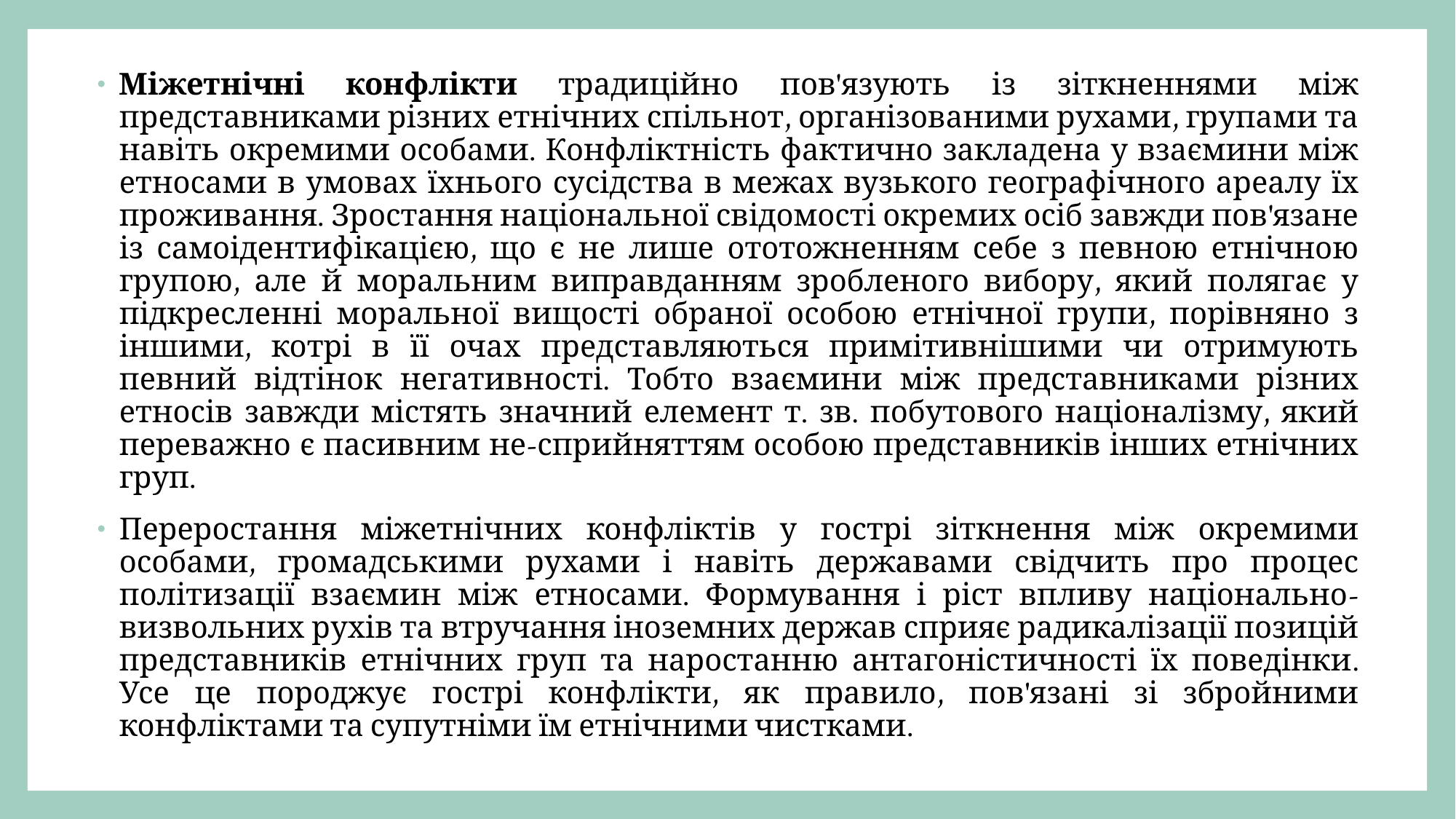

Міжетнічні конфлікти традиційно пов'язують із зіткненнями між представниками різних етнічних спільнот, організованими рухами, групами та навіть окремими особами. Конфліктність фактично закладена у взаємини між етносами в умовах їхнього сусідства в межах вузького географічного ареалу їх проживання. Зростання національної свідомості окремих осіб завжди пов'язане із самоідентифікацією, що є не лише ототожненням себе з певною етнічною групою, але й моральним виправданням зробленого вибору, який полягає у підкресленні моральної вищості обраної особою етнічної групи, порівняно з іншими, котрі в її очах представляються примітивнішими чи отримують певний відтінок негативності. Тобто взаємини між представниками різних етносів завжди містять значний елемент т. зв. побутового націоналізму, який переважно є пасивним не-сприйняттям особою представників інших етнічних груп.
Переростання міжетнічних конфліктів у гострі зіткнення між окремими особами, громадськими рухами і навіть державами свідчить про процес політизації взаємин між етносами. Формування і ріст впливу національно-визвольних рухів та втручання іноземних держав сприяє радикалізації позицій представників етнічних груп та наростанню антагоністичності їх поведінки. Усе це породжує гострі конфлікти, як правило, пов'язані зі збройними конфліктами та супутніми їм етнічними чистками.